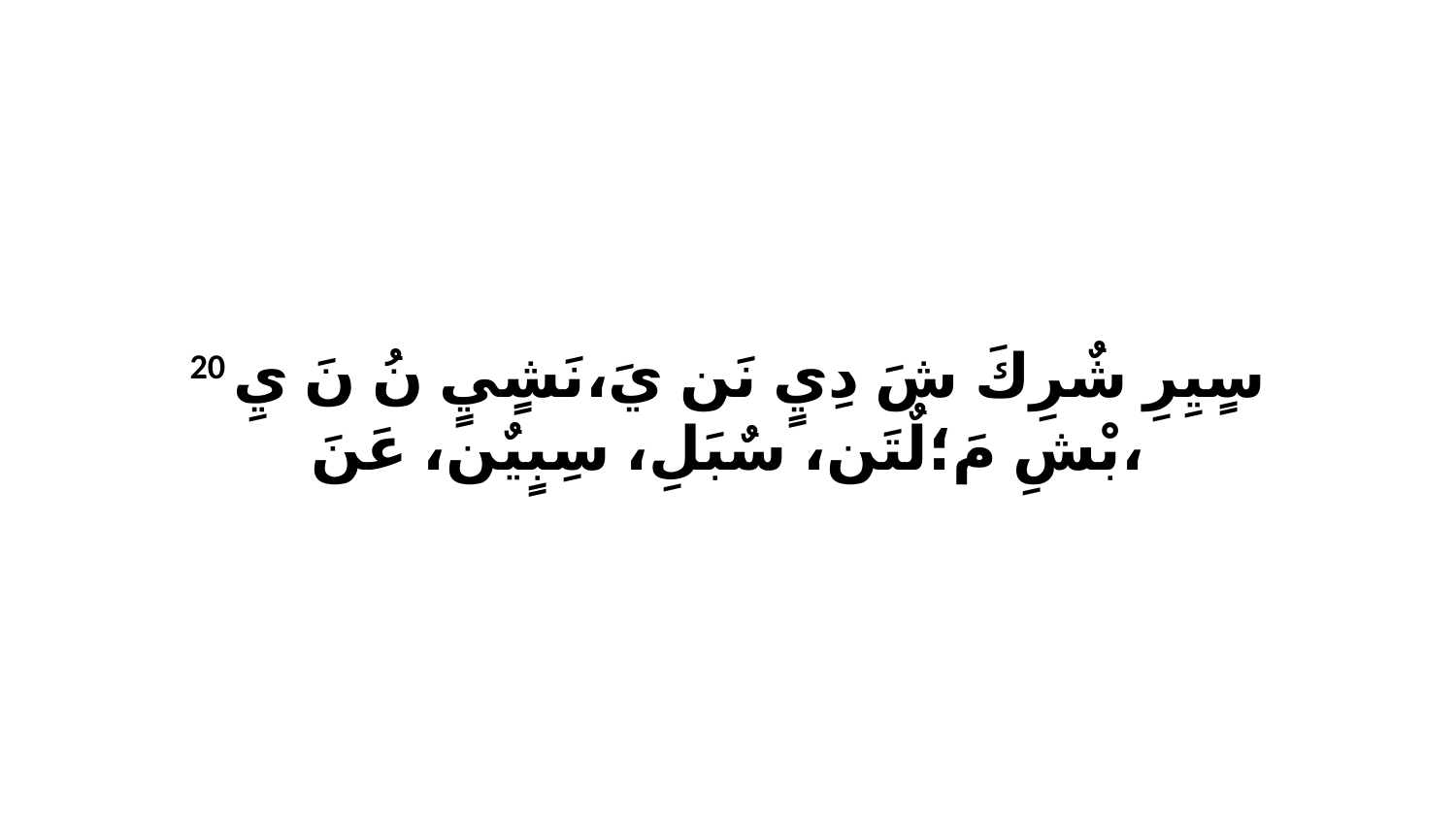

20 سٍيِرِ شٌرِكَ شَ دِيٍ نَن يَ،نَشٍيٍ نُ نَ يِ بْشِ مَ؛لٌتَن، سٌبَلِ، سِبٍيٌن، عَنَ،